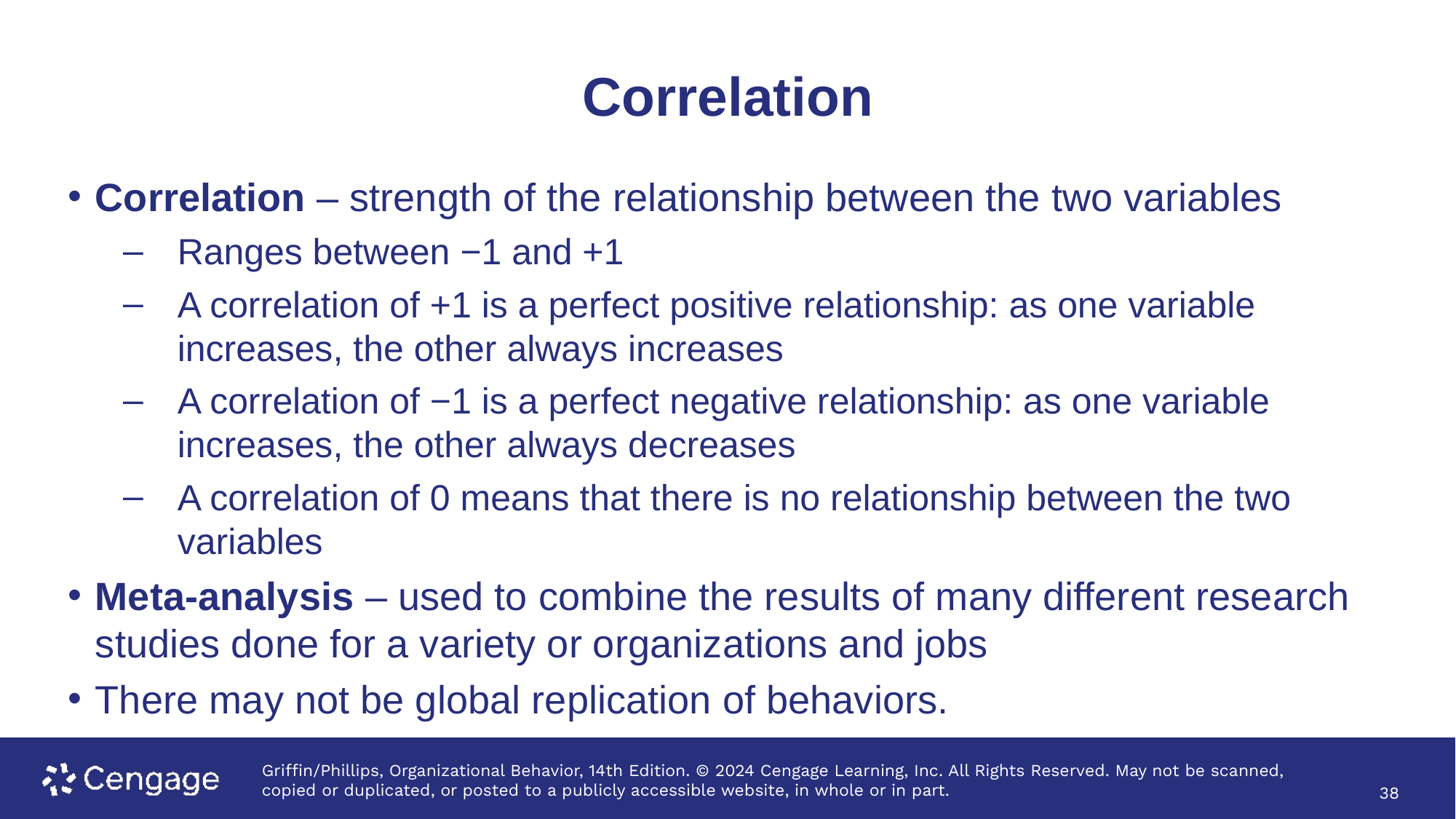

# Correlation
Correlation – strength of the relationship between the two variables
Ranges between −1 and +1
A correlation of +1 is a perfect positive relationship: as one variable increases, the other always increases
A correlation of −1 is a perfect negative relationship: as one variable increases, the other always decreases
A correlation of 0 means that there is no relationship between the two variables
Meta-analysis – used to combine the results of many different research studies done for a variety or organizations and jobs
There may not be global replication of behaviors.